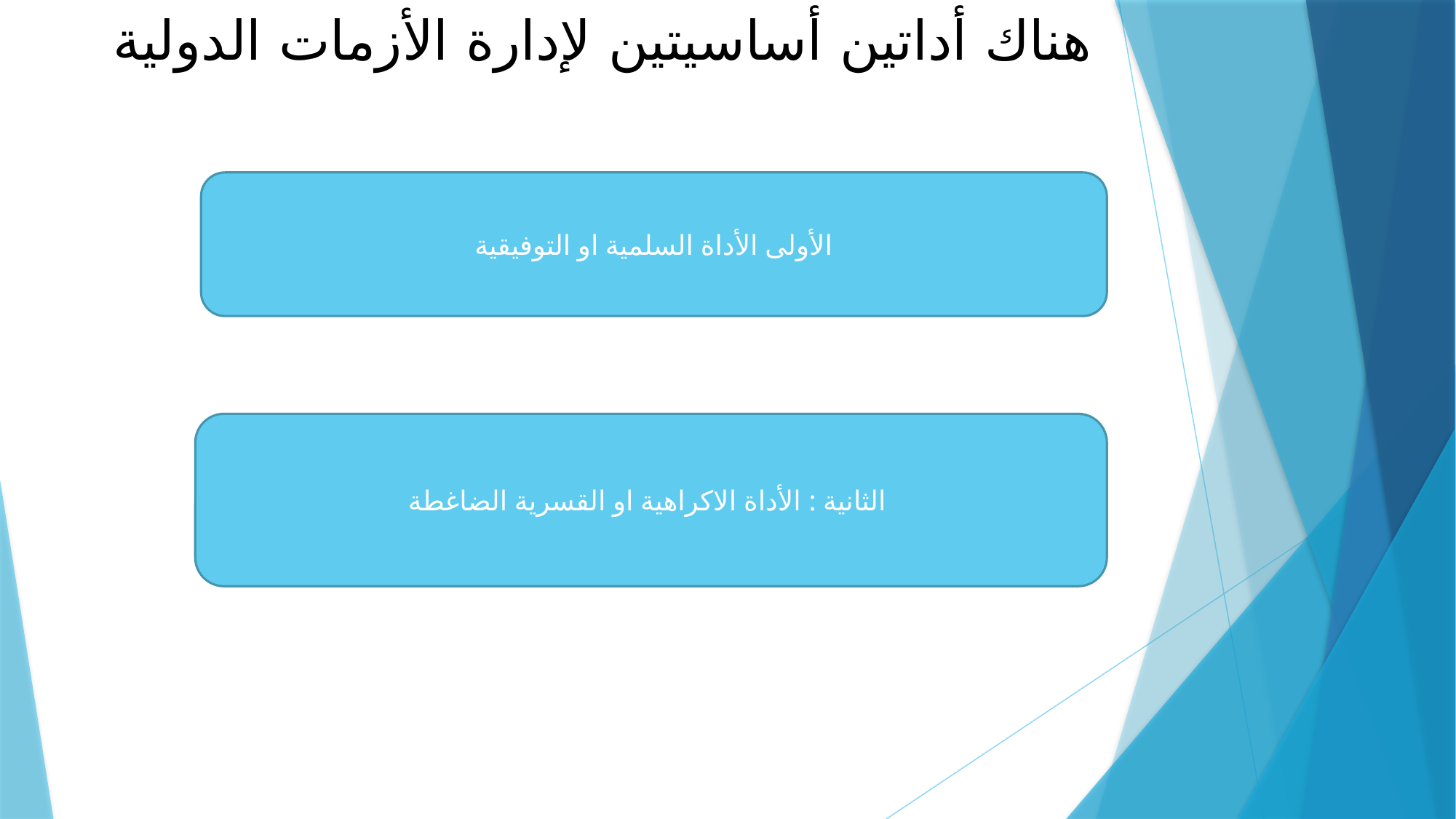

# هناك أداتين أساسيتين لإدارة الأزمات الدولية

الأولى الأداة السلمية او التوفيقية
الثانية : الأداة الاكراهية او القسرية الضاغطة